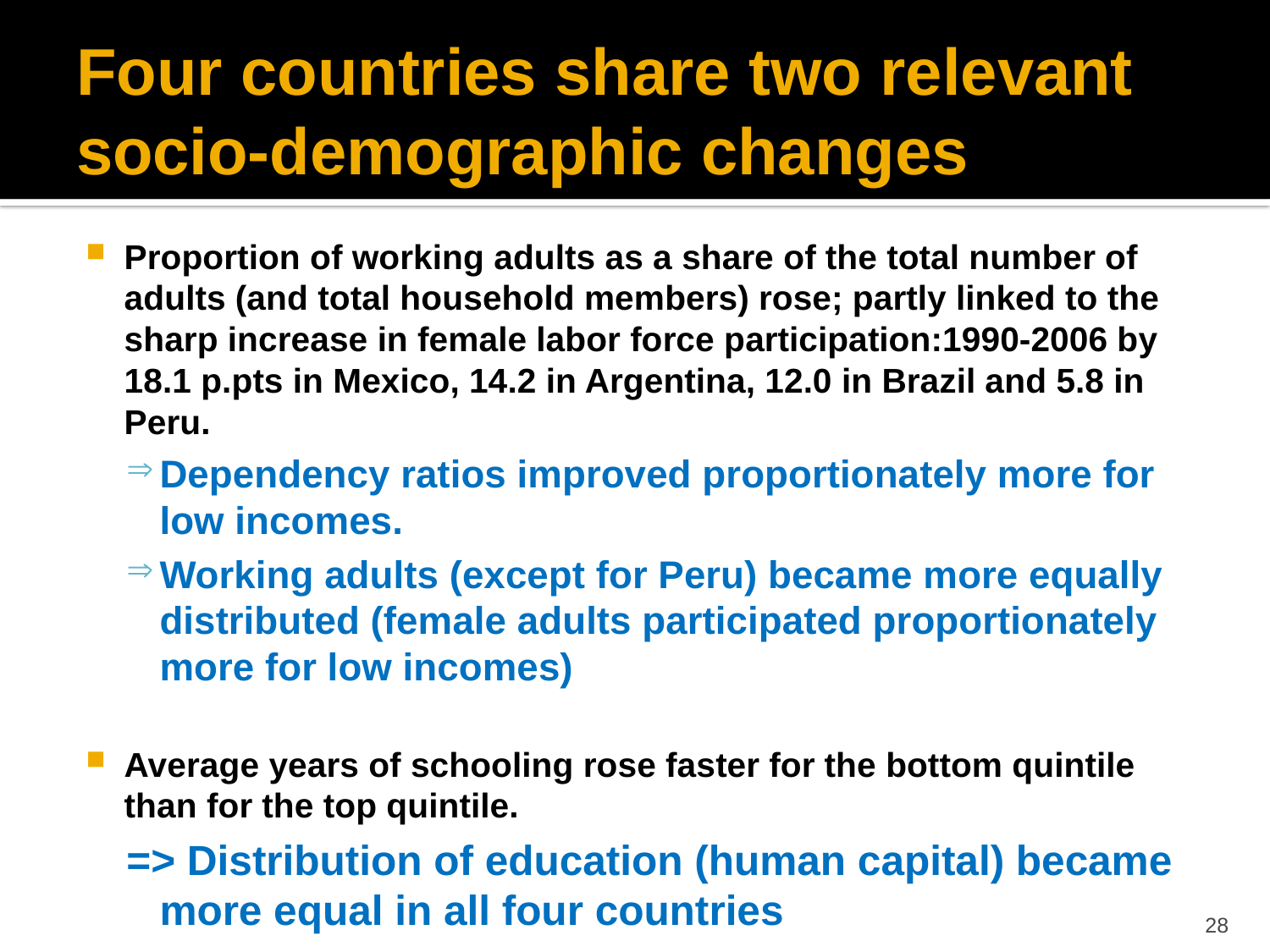

# Four countries share two relevant socio-demographic changes
Proportion of working adults as a share of the total number of adults (and total household members) rose; partly linked to the sharp increase in female labor force participation:1990-2006 by 18.1 p.pts in Mexico, 14.2 in Argentina, 12.0 in Brazil and 5.8 in Peru.
Dependency ratios improved proportionately more for low incomes.
Working adults (except for Peru) became more equally distributed (female adults participated proportionately more for low incomes)

Average years of schooling rose faster for the bottom quintile than for the top quintile.
=> Distribution of education (human capital) became more equal in all four countries

28